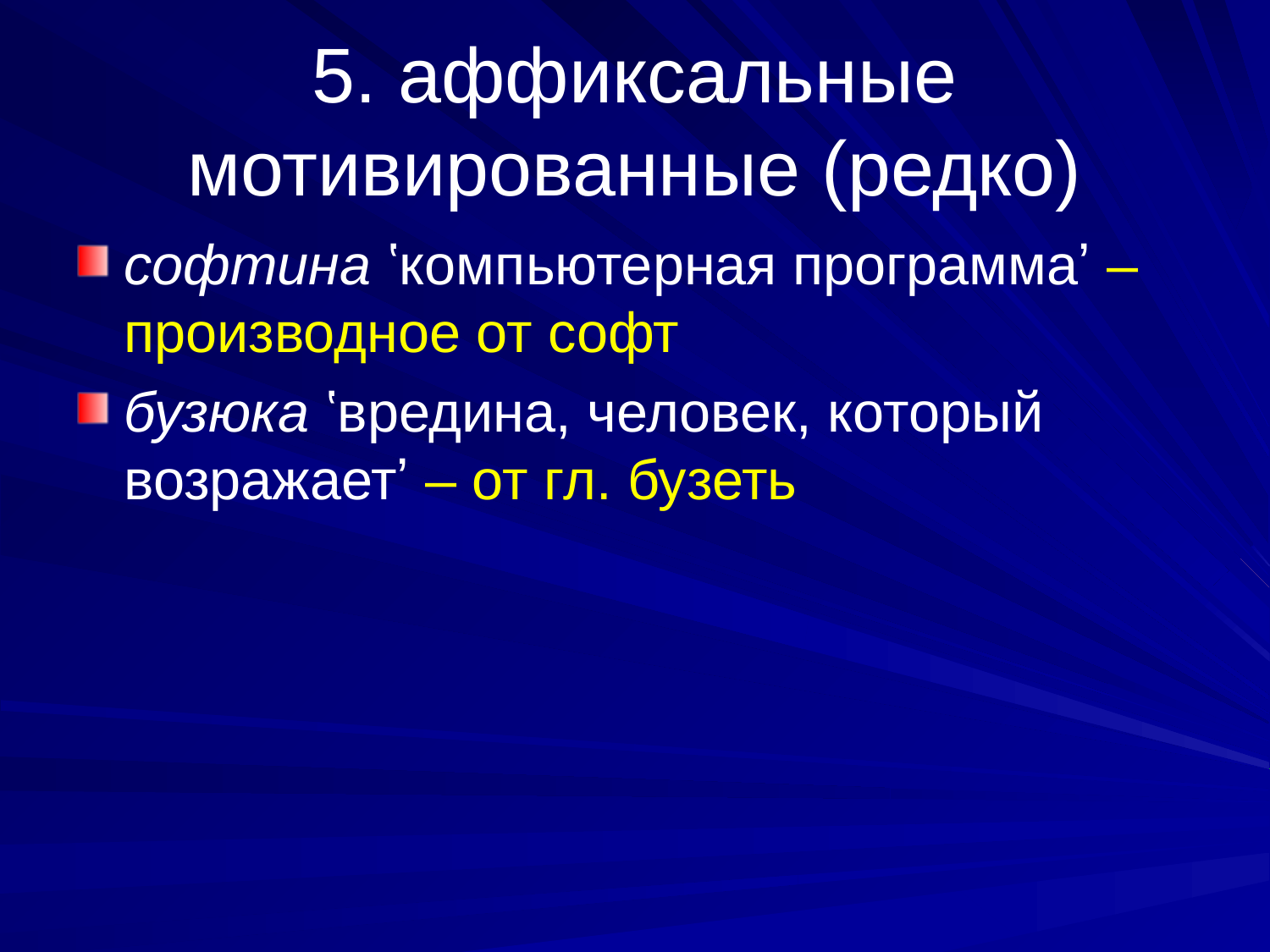

# 5. аффиксальные мотивированные (редко)
софтина ʽкомпьютерная программаʼ – производное от софт
бузюка ʽвредина, человек, который возражаетʼ – от гл. бузеть